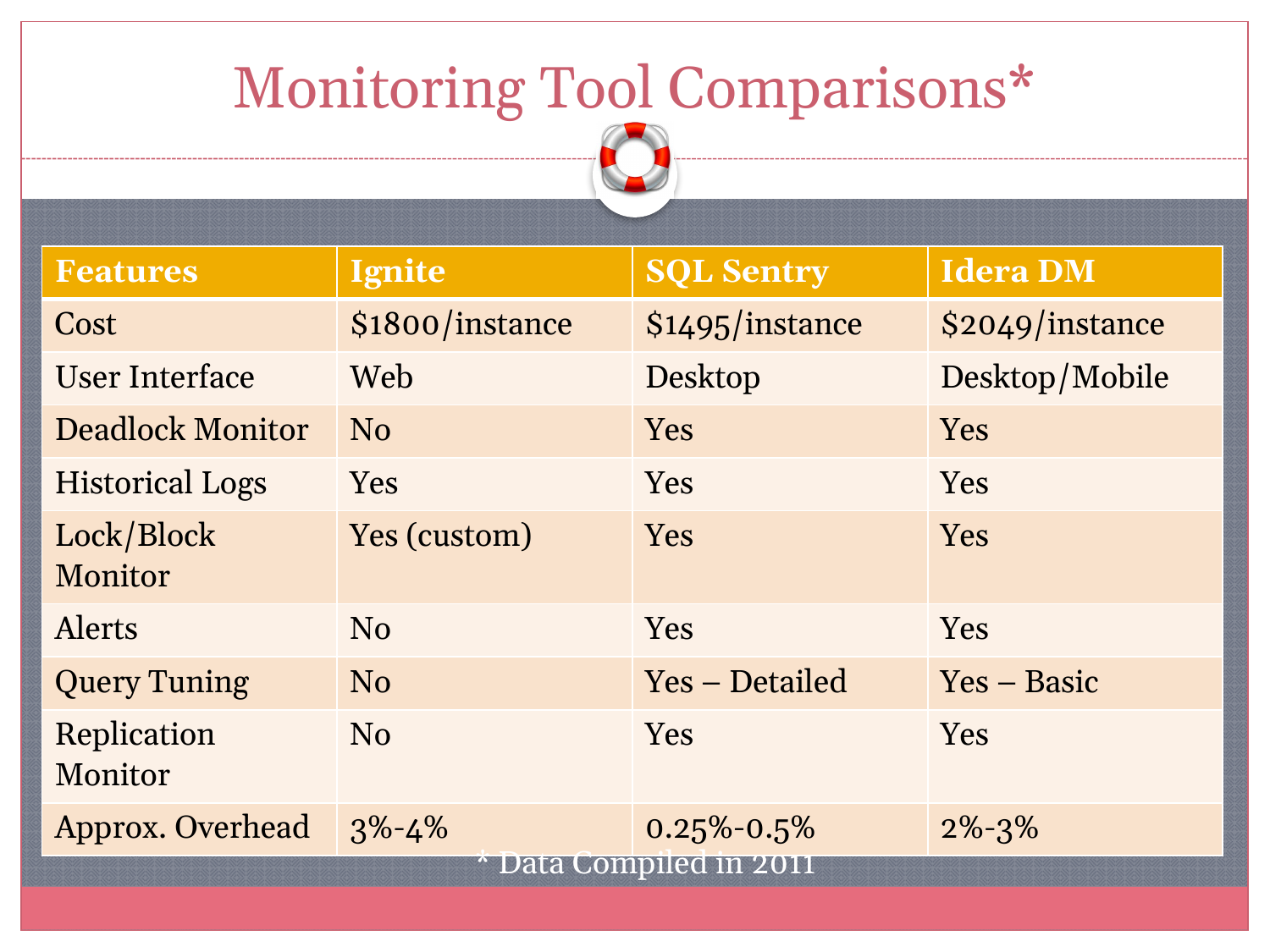

# Monitoring Tool Comparisons*
| Features | Ignite | SQL Sentry | Idera DM |
| --- | --- | --- | --- |
| Cost | $1800/instance | $1495/instance | $2049/instance |
| User Interface | Web | Desktop | Desktop/Mobile |
| Deadlock Monitor | No | Yes | Yes |
| Historical Logs | Yes | Yes | Yes |
| Lock/Block Monitor | Yes (custom) | Yes | Yes |
| Alerts | No | Yes | Yes |
| Query Tuning | No | Yes – Detailed | Yes – Basic |
| Replication Monitor | No | Yes | Yes |
| Approx. Overhead | 3%-4% | 0.25%-0.5% | 2%-3% |
* Data Compiled in 2011